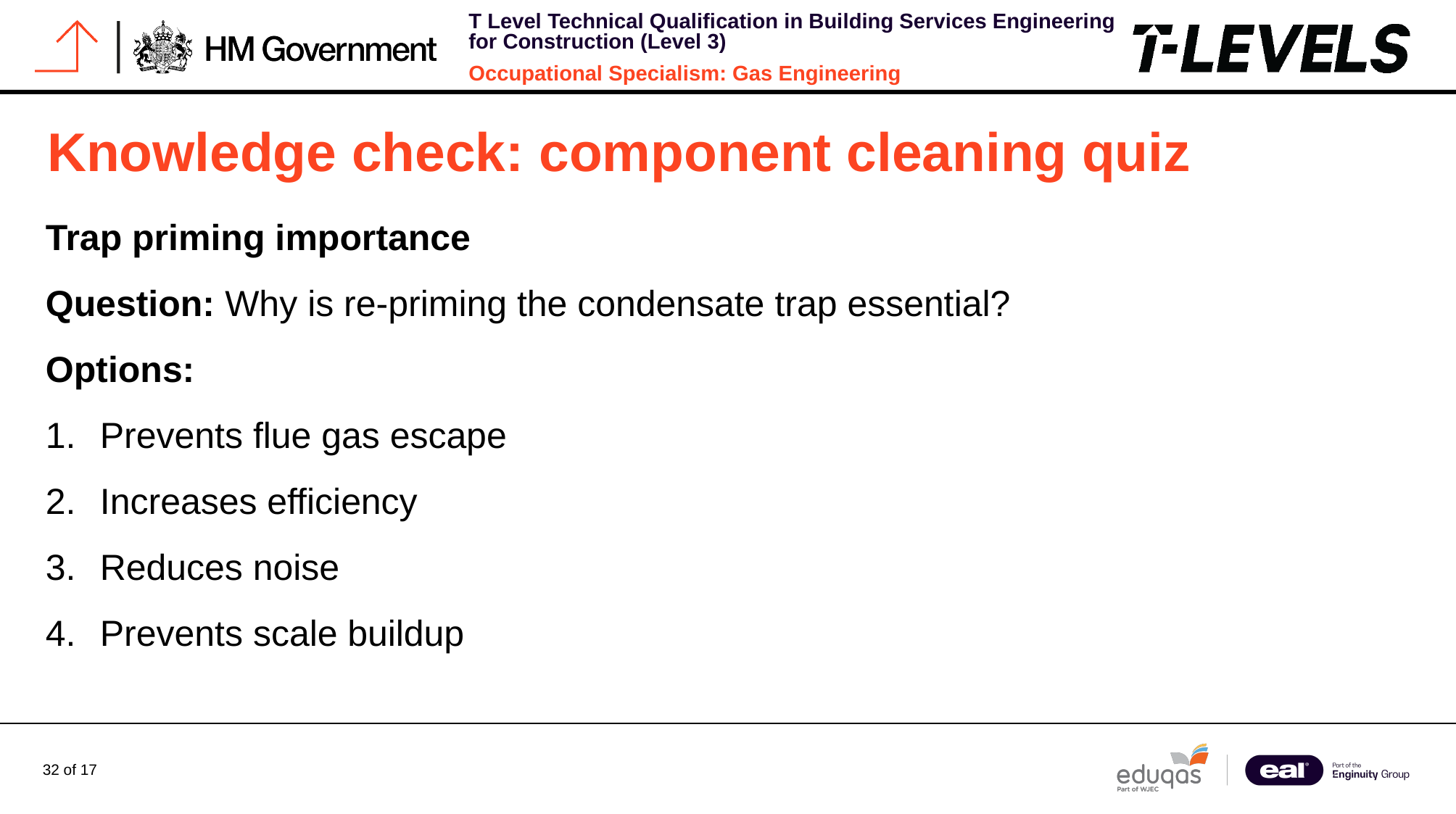

# Knowledge check: component cleaning quiz
Trap priming importance
Question: Why is re-priming the condensate trap essential?
Options:
Prevents flue gas escape
Increases efficiency
Reduces noise
Prevents scale buildup